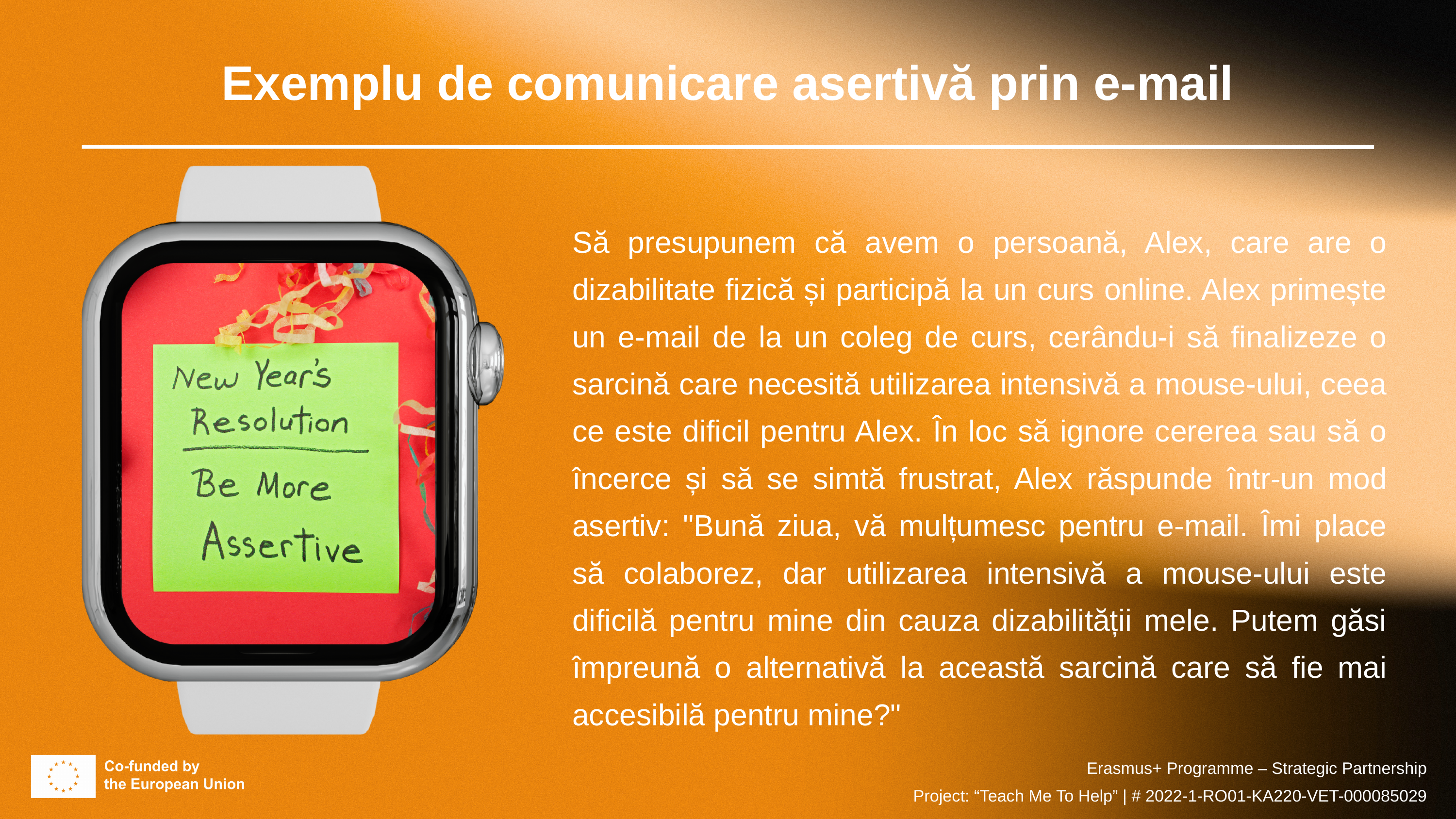

Exemplu de comunicare asertivă prin e-mail

Să presupunem că avem o persoană, Alex, care are o dizabilitate fizică și participă la un curs online. Alex primește un e-mail de la un coleg de curs, cerându-i să finalizeze o sarcină care necesită utilizarea intensivă a mouse-ului, ceea ce este dificil pentru Alex. În loc să ignore cererea sau să o încerce și să se simtă frustrat, Alex răspunde într-un mod asertiv: "Bună ziua, vă mulțumesc pentru e-mail. Îmi place să colaborez, dar utilizarea intensivă a mouse-ului este dificilă pentru mine din cauza dizabilității mele. Putem găsi împreună o alternativă la această sarcină care să fie mai accesibilă pentru mine?"

Erasmus+ Programme – Strategic Partnership
Project: “Teach Me To Help” | # 2022-1-RO01-KA220-VET-000085029